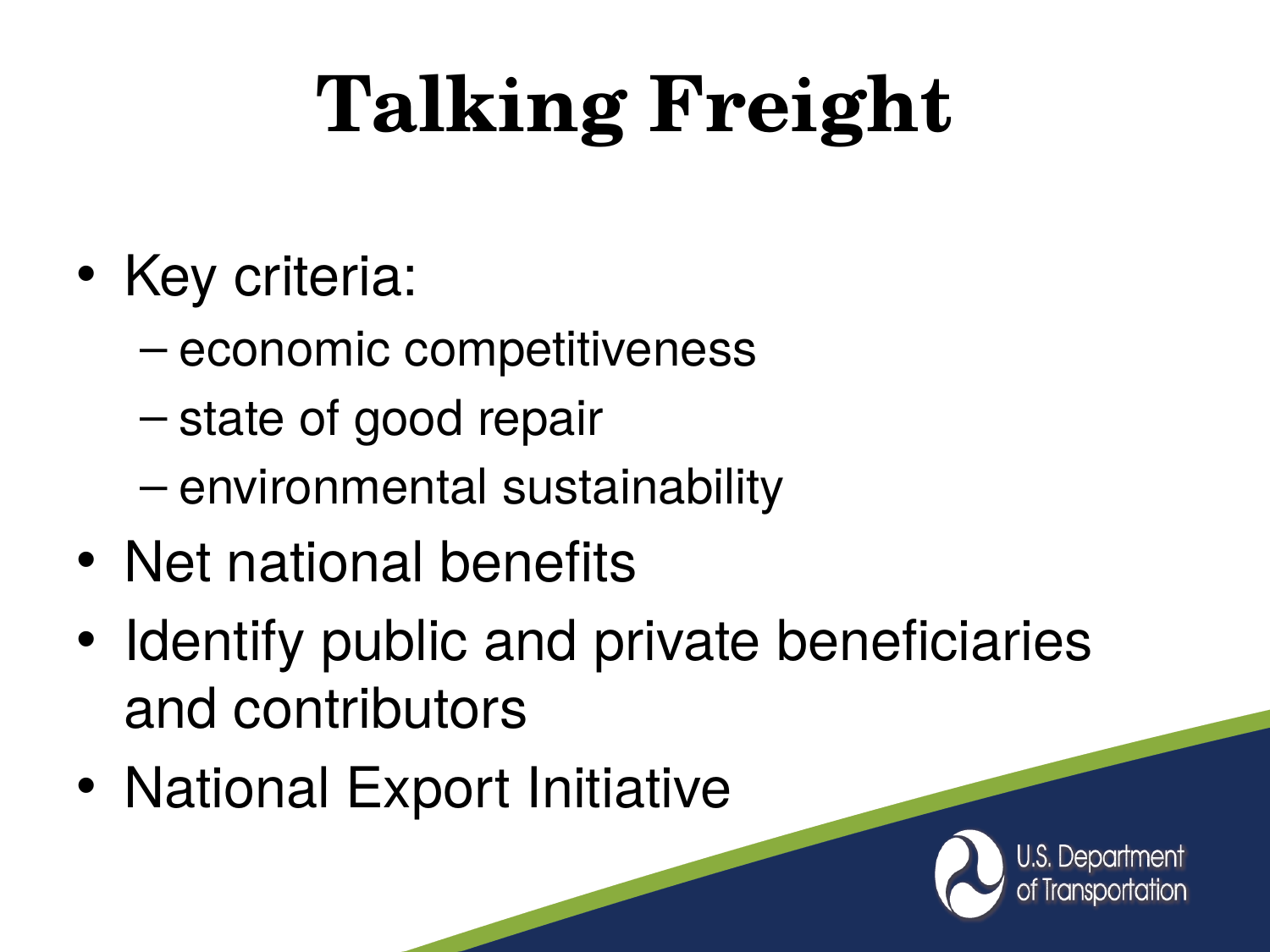

# Talking Freight
Key criteria:
economic competitiveness
state of good repair
environmental sustainability
Net national benefits
Identify public and private beneficiaries and contributors
National Export Initiative